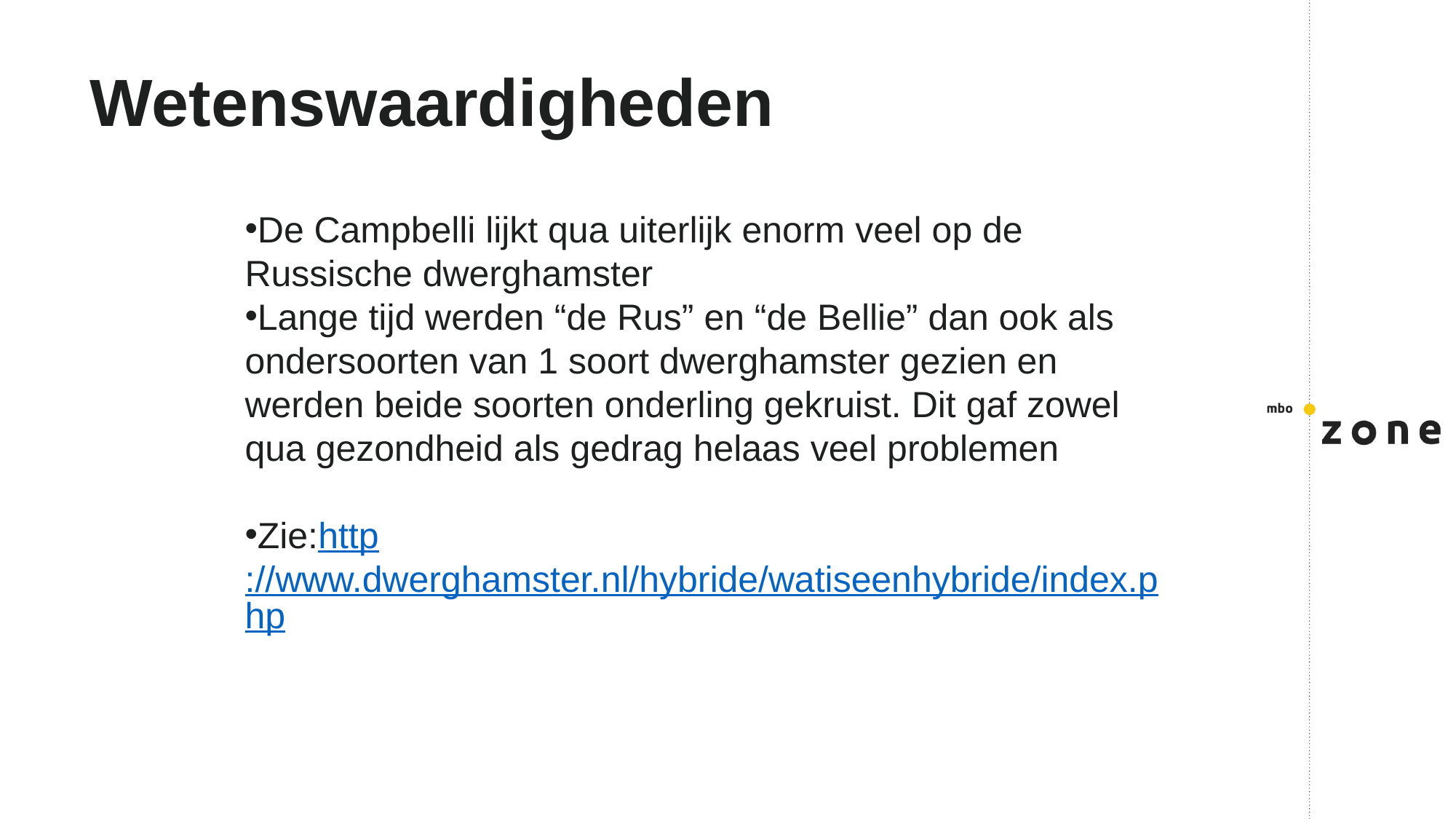

# Wetenswaardigheden
De Campbelli lijkt qua uiterlijk enorm veel op de Russische dwerghamster
Lange tijd werden “de Rus” en “de Bellie” dan ook als ondersoorten van 1 soort dwerghamster gezien en werden beide soorten onderling gekruist. Dit gaf zowel qua gezondheid als gedrag helaas veel problemen

Zie:http://www.dwerghamster.nl/hybride/watiseenhybride/index.php